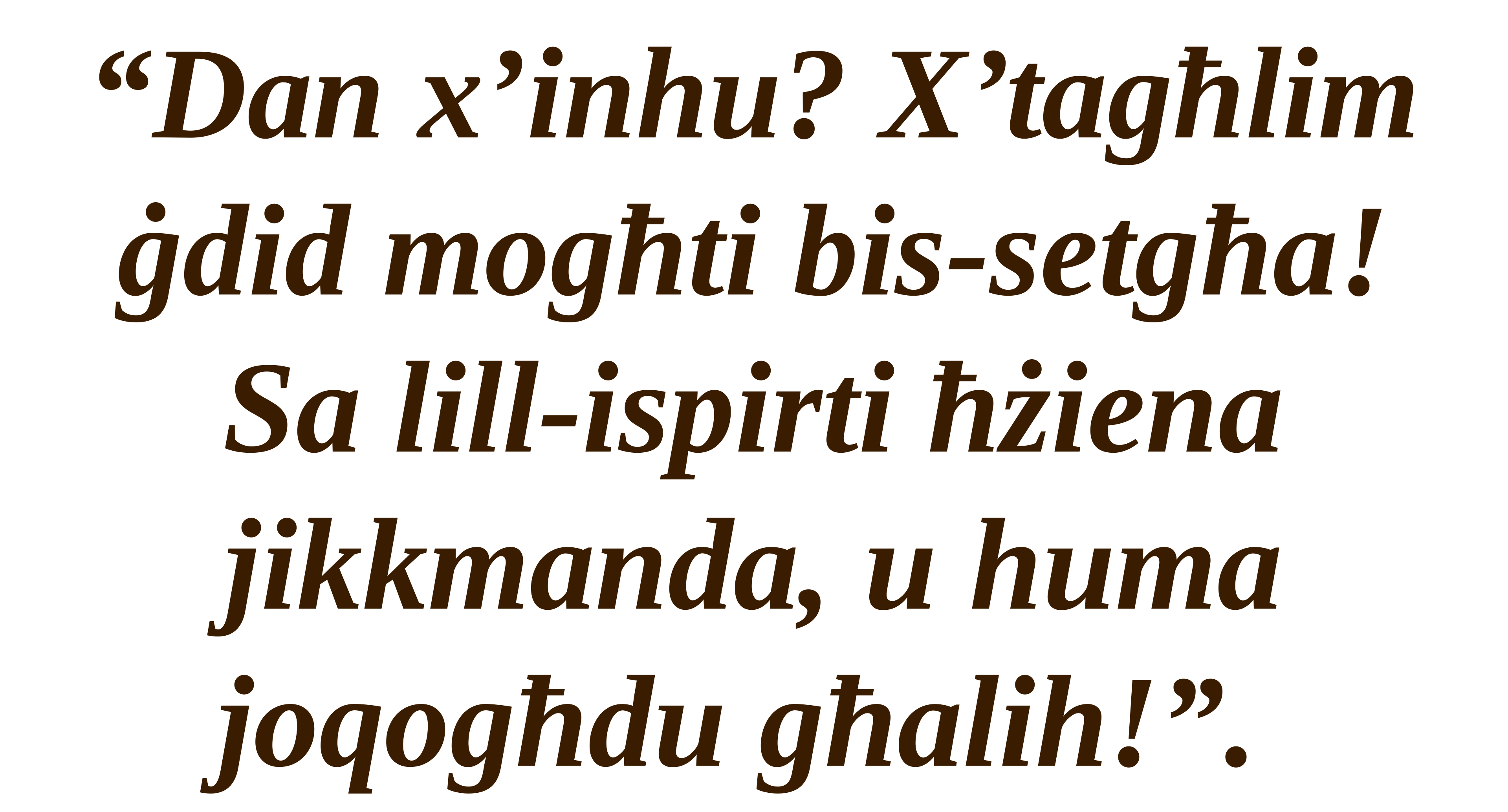

“Dan x’inhu? X’tagħlim ġdid mogħti bis-setgħa! Sa lill-ispirti ħżiena jikkmanda, u huma joqogħdu għalih!”.